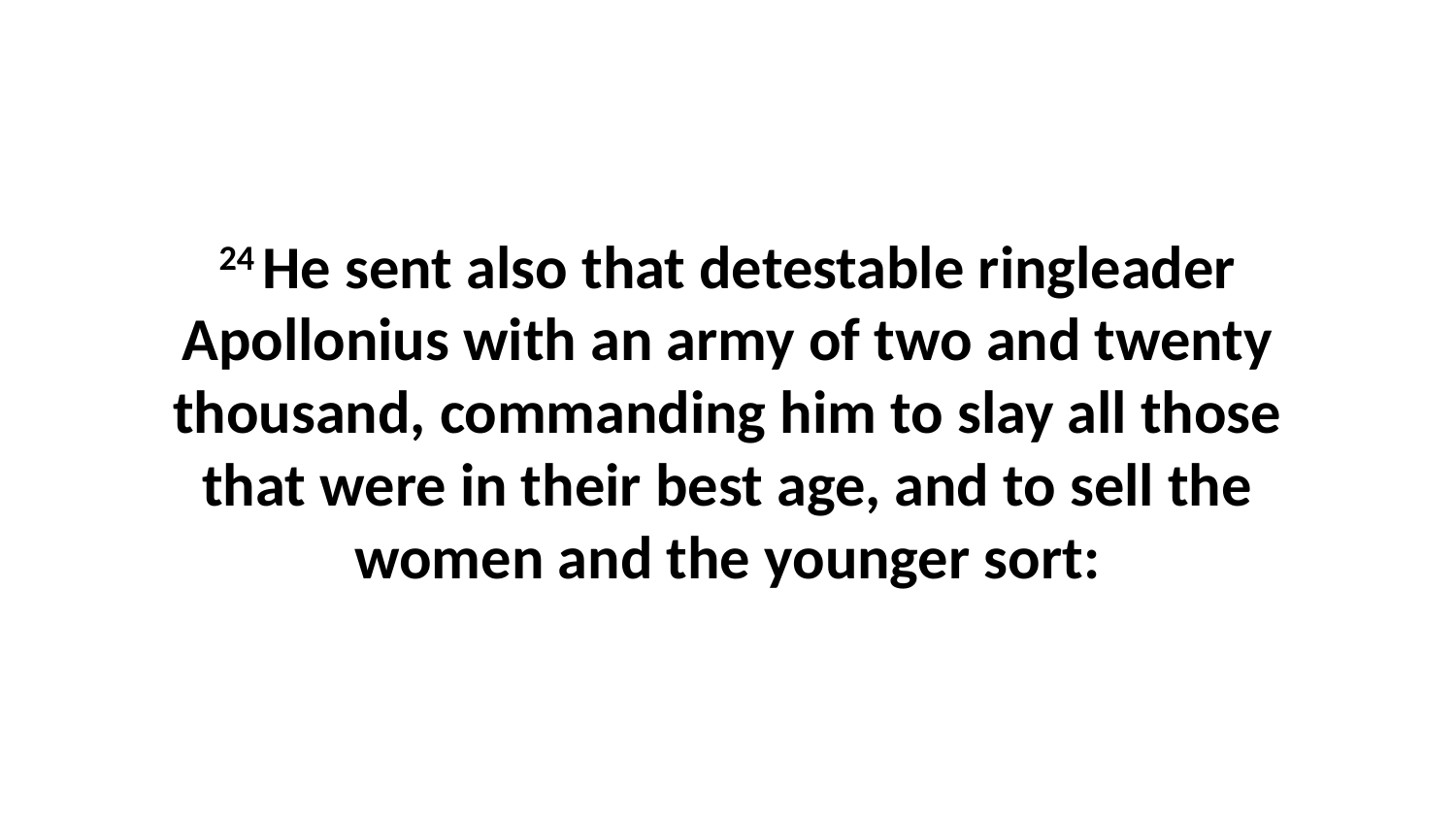

24 He sent also that detestable ringleader Apollonius with an army of two and twenty thousand, commanding him to slay all those that were in their best age, and to sell the women and the younger sort: